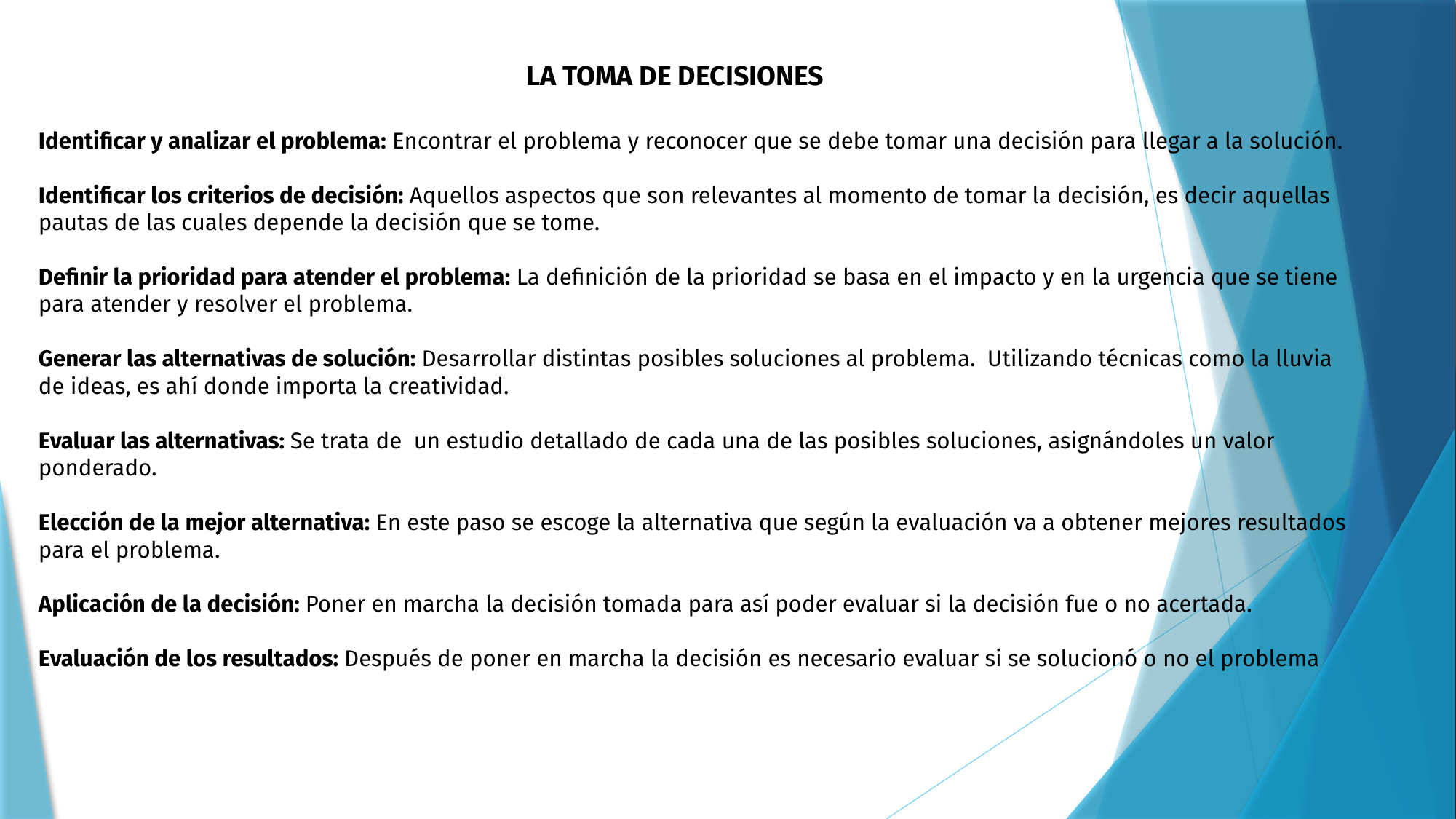

LA TOMA DE DECISIONES
Identificar y analizar el problema: Encontrar el problema y reconocer que se debe tomar una decisión para llegar a la solución.

Identificar los criterios de decisión: Aquellos aspectos que son relevantes al momento de tomar la decisión, es decir aquellas pautas de las cuales depende la decisión que se tome.

Definir la prioridad para atender el problema: La definición de la prioridad se basa en el impacto y en la urgencia que se tiene para atender y resolver el problema.

Generar las alternativas de solución: Desarrollar distintas posibles soluciones al problema.  Utilizando técnicas como la lluvia de ideas, es ahí donde importa la creatividad.

Evaluar las alternativas: Se trata de  un estudio detallado de cada una de las posibles soluciones, asignándoles un valor ponderado.

Elección de la mejor alternativa: En este paso se escoge la alternativa que según la evaluación va a obtener mejores resultados para el problema.
Aplicación de la decisión: Poner en marcha la decisión tomada para así poder evaluar si la decisión fue o no acertada.

Evaluación de los resultados: Después de poner en marcha la decisión es necesario evaluar si se solucionó o no el problema